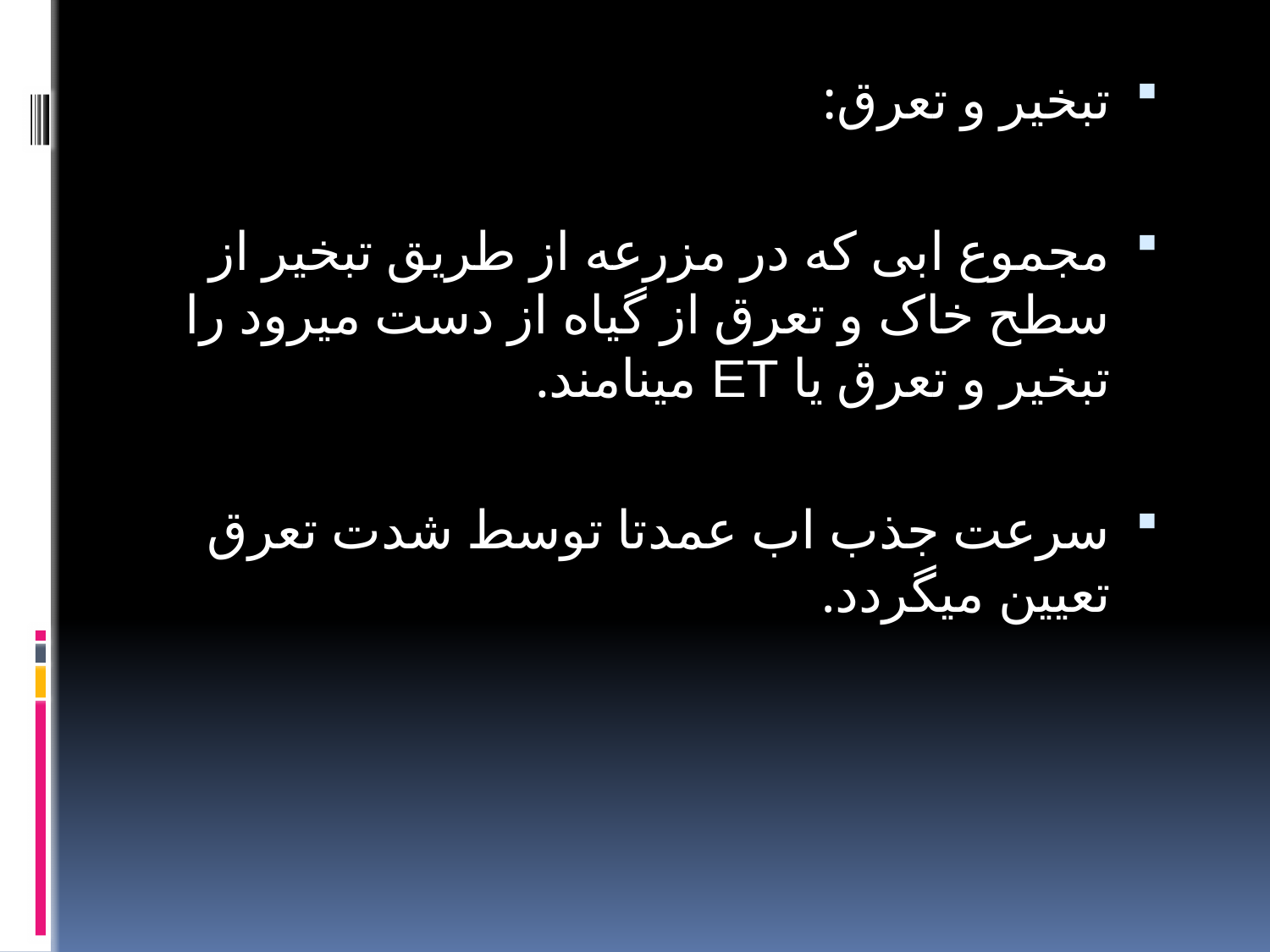

تبخیر و تعرق:

مجموع ابی که در مزرعه از طریق تبخیر از سطح خاک و تعرق از گیاه از دست میرود را تبخیر و تعرق یا ET مینامند.

سرعت جذب اب عمدتا توسط شدت تعرق تعیین میگردد.